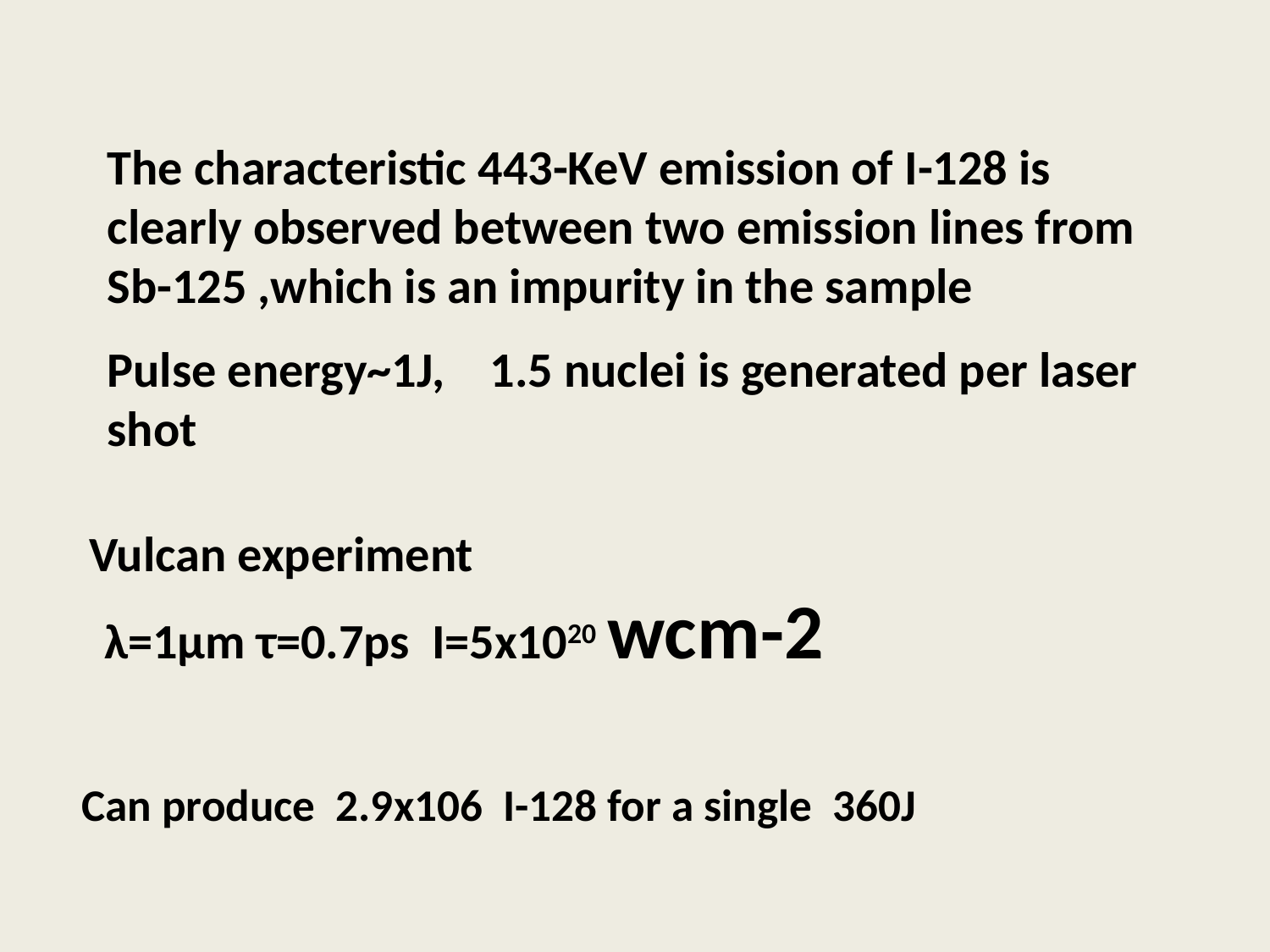

The characteristic 443-KeV emission of I-128 is clearly observed between two emission lines from Sb-125 ,which is an impurity in the sample
Pulse energy~1J,    1.5 nuclei is generated per laser shot
 Vulcan experiment
  λ=1μm τ=0.7ps  I=5x1020 wcm-2

Can produce  2.9x106  I-128 for a single  360J